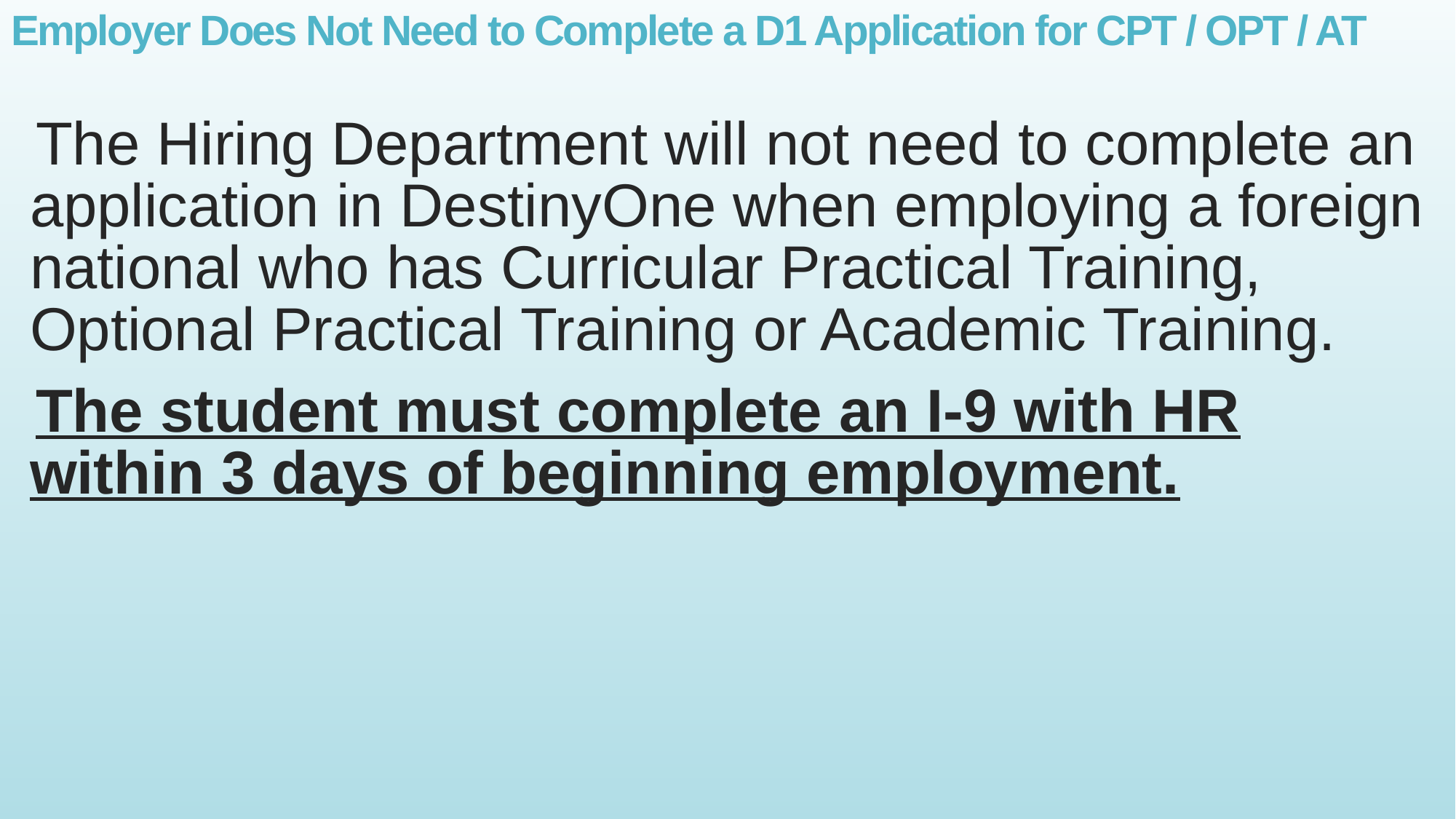

# Employer Does Not Need to Complete a D1 Application for CPT / OPT / AT
The Hiring Department will not need to complete an application in DestinyOne when employing a foreign national who has Curricular Practical Training, Optional Practical Training or Academic Training.
The student must complete an I-9 with HR within 3 days of beginning employment.